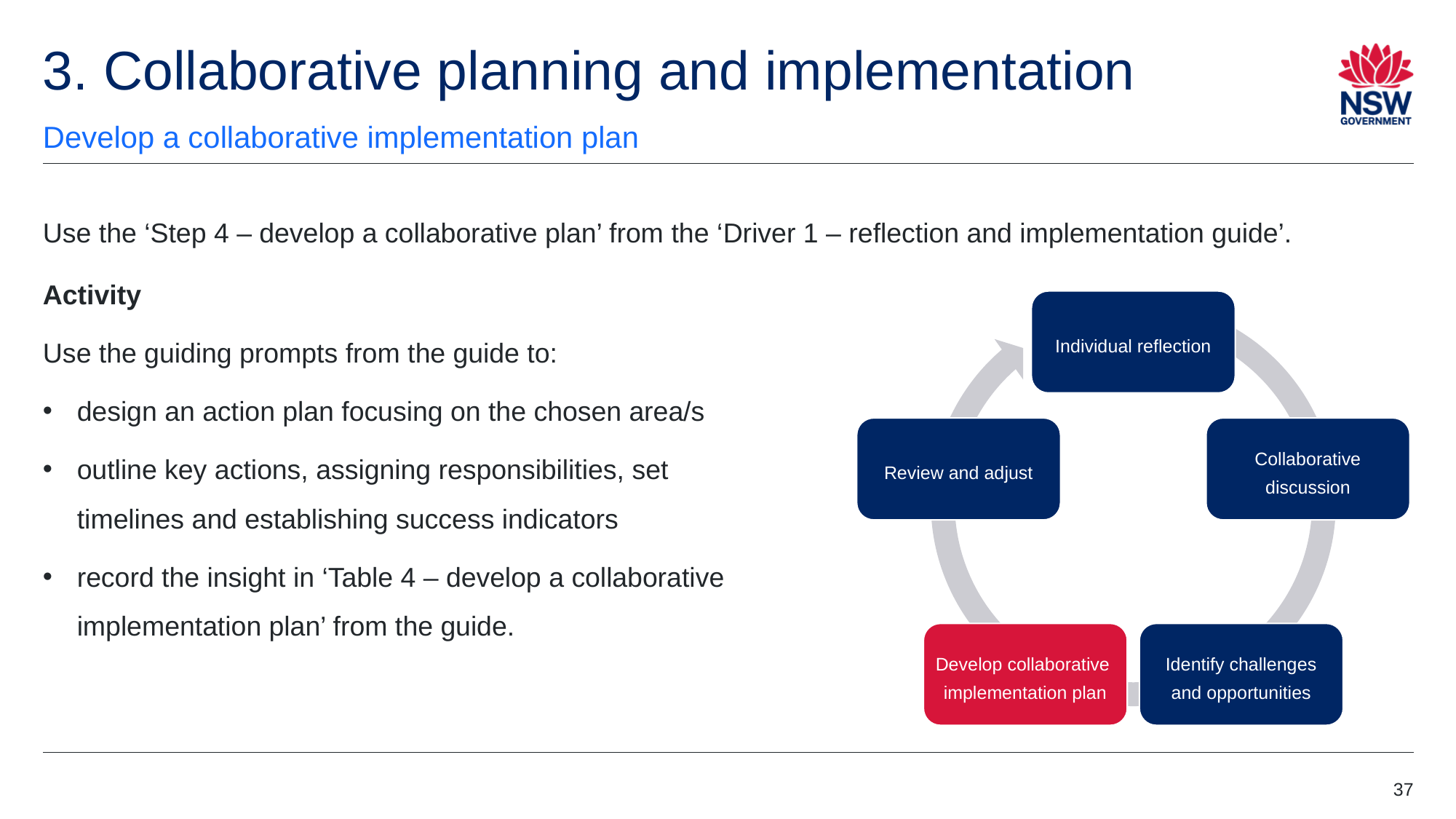

# 3. Collaborative planning and implementation (5)
Develop a collaborative implementation plan
Use the ‘Step 4 – develop a collaborative plan’ from the ‘Driver 1 – reflection and implementation guide’.
Activity
Use the guiding prompts from the guide to:
design an action plan focusing on the chosen area/s
outline key actions, assigning responsibilities, set timelines and establishing success indicators
record the insight in ‘Table 4 – develop a collaborative implementation plan’ from the guide.

Individual reflection
Review and adjust
Collaborative discussion
Develop collaborative  implementation plan
Identify challenges and opportunities
37